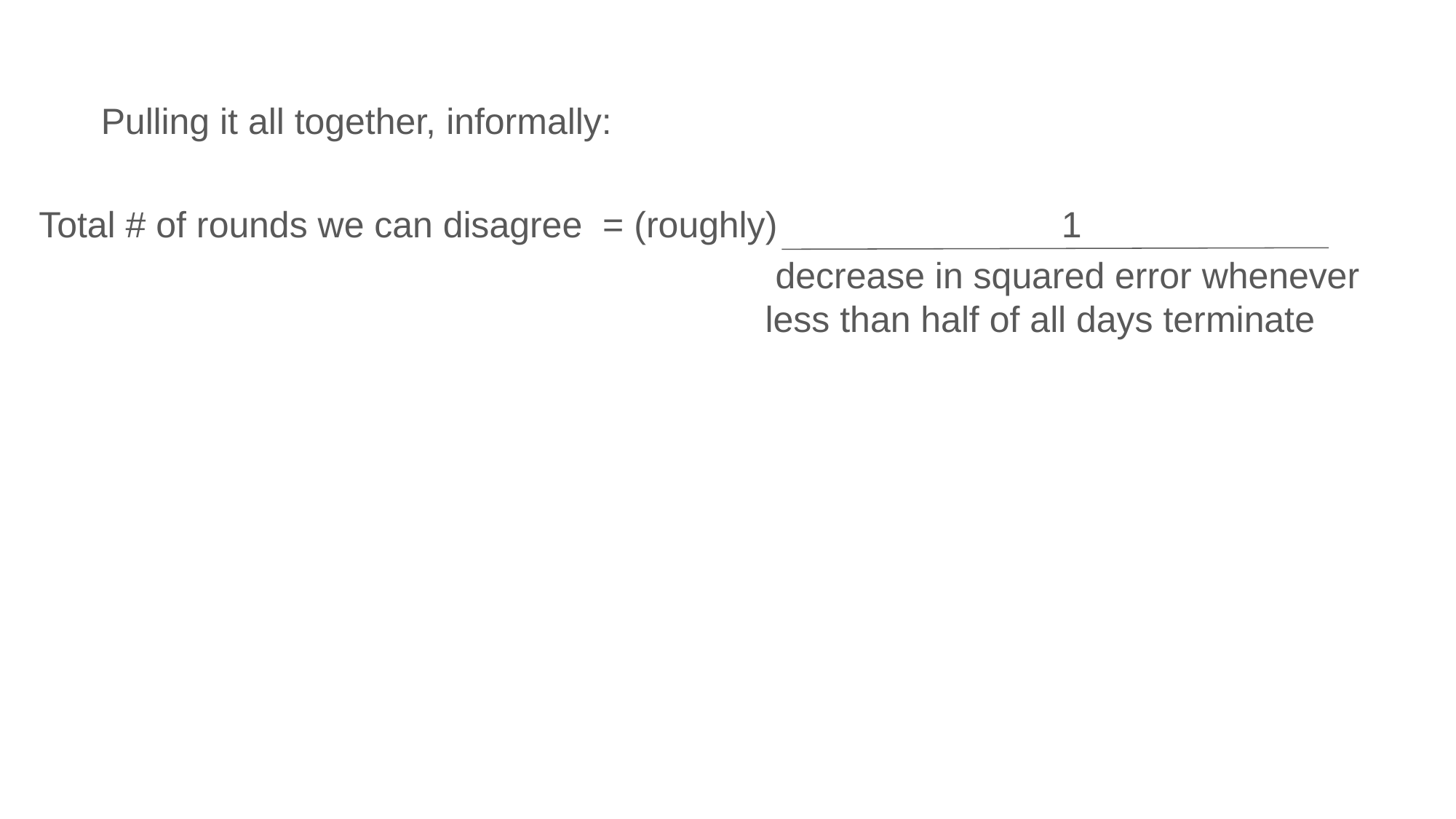

Pulling it all together, informally:
Total # of rounds we can disagree  = (roughly)                            1
 decrease in squared error whenever less than half of all days terminate